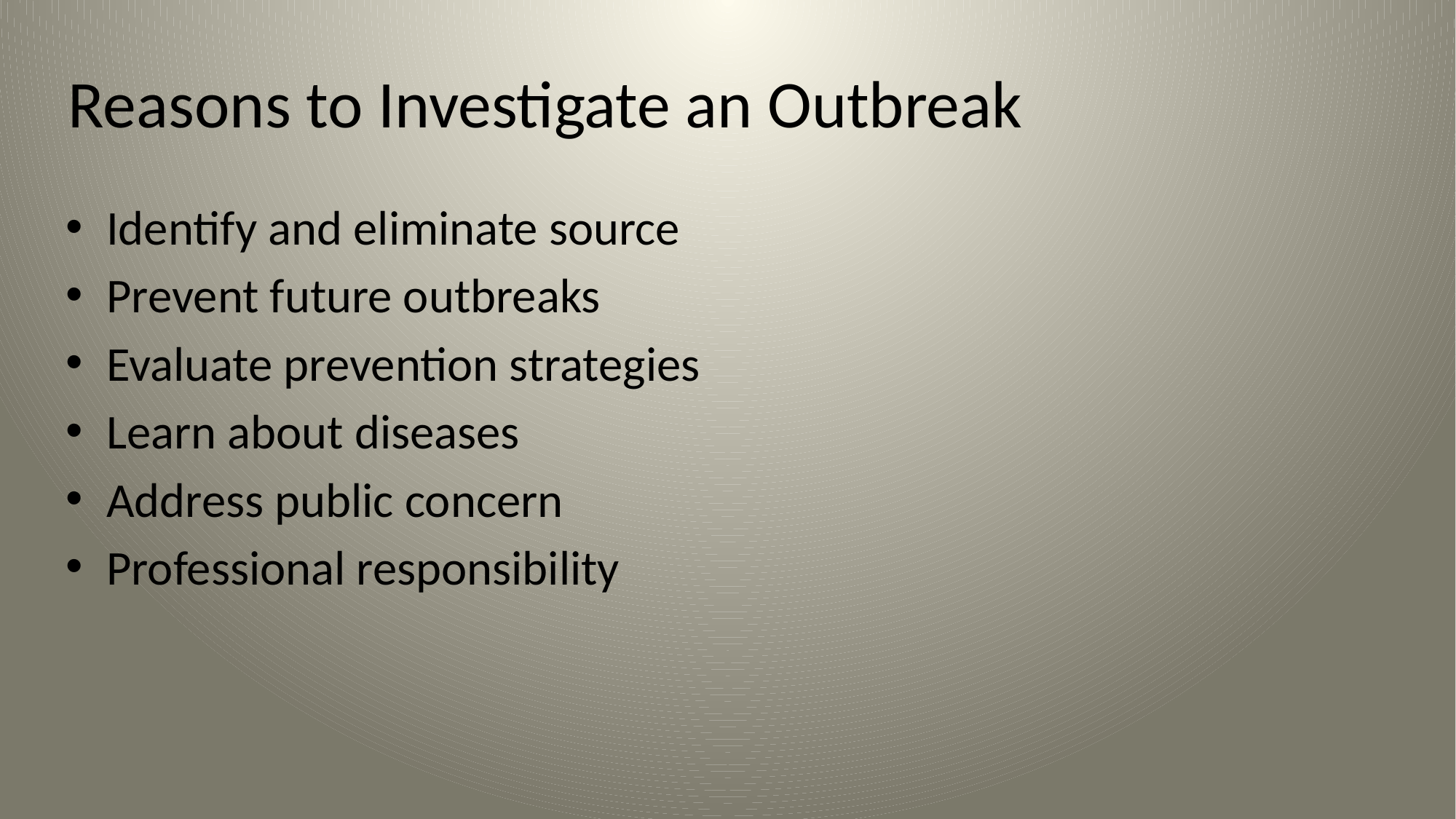

# Reasons to Investigate an Outbreak
Identify and eliminate source
Prevent future outbreaks
Evaluate prevention strategies
Learn about diseases
Address public concern
Professional responsibility